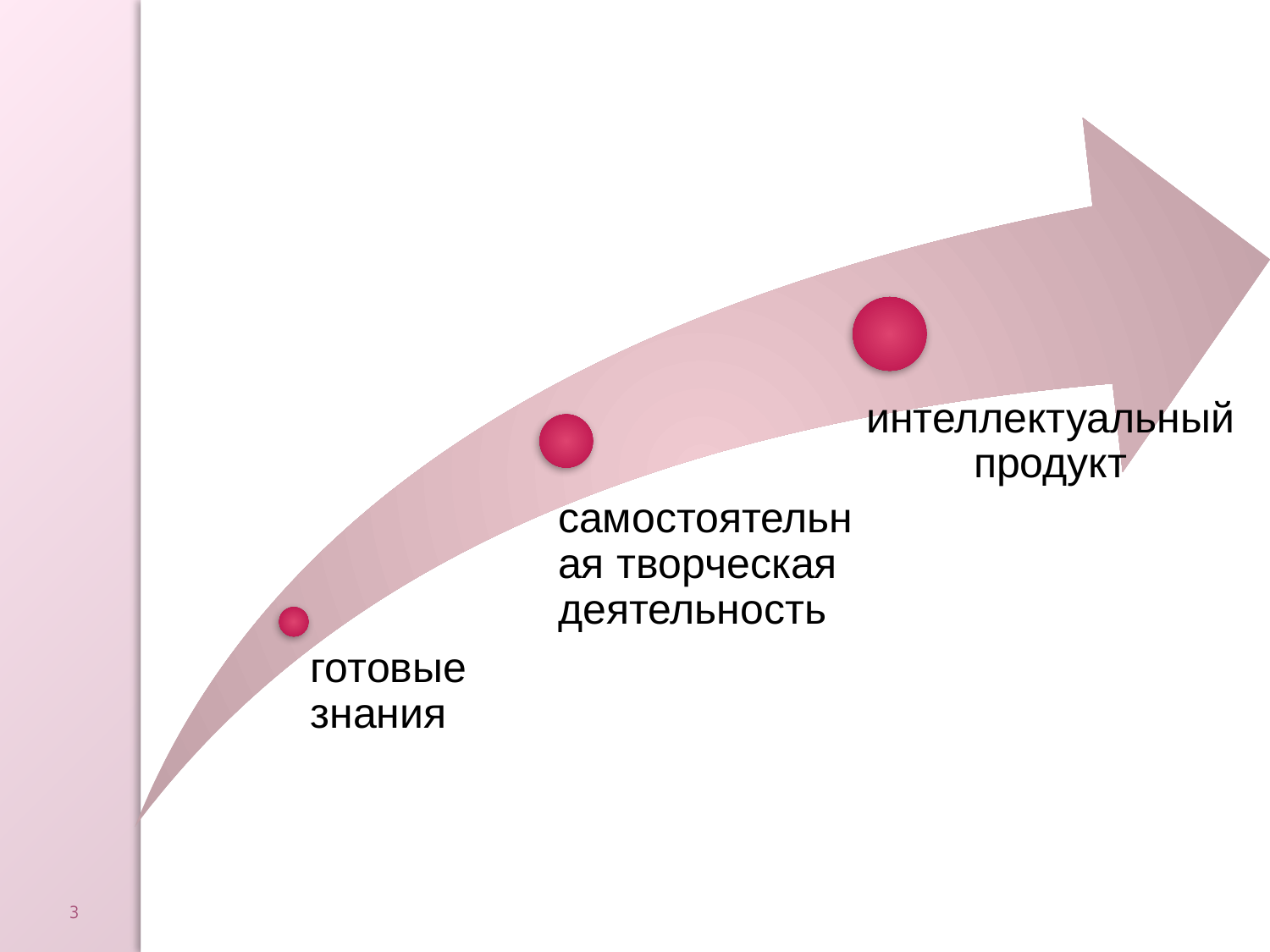

готовые знания
самостоятельная творческая деятельность
интеллектуальный продукт

  3